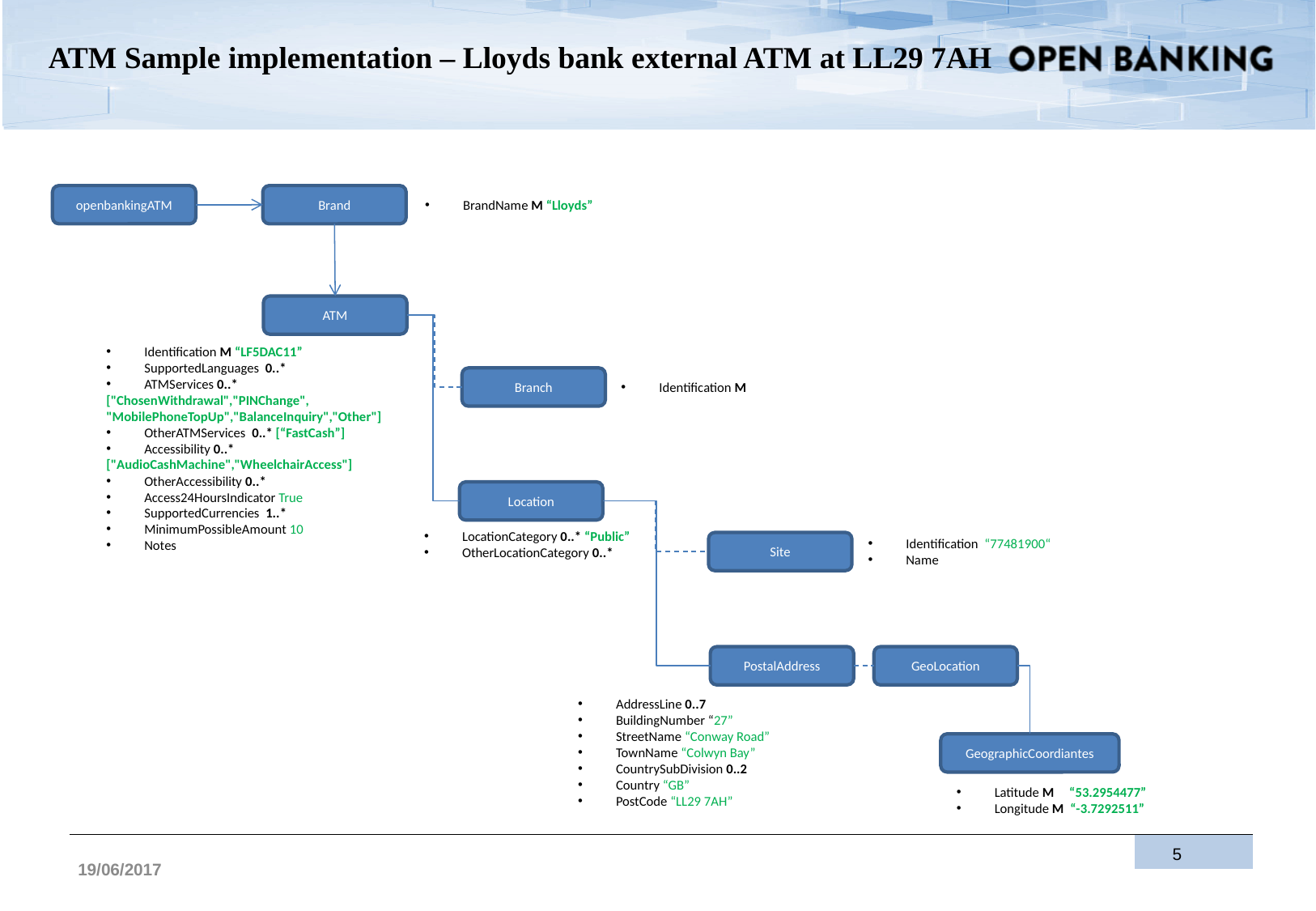

# ATM Sample implementation – Lloyds bank external ATM at LL29 7AH
openbankingATM
Brand
BrandName M “Lloyds”
ATM
Identification M “LF5DAC11”
SupportedLanguages  0..*
ATMServices 0..*
["ChosenWithdrawal","PINChange",
"MobilePhoneTopUp","BalanceInquiry","Other"]
OtherATMServices  0..* [“FastCash”]
Accessibility 0..*
["AudioCashMachine","WheelchairAccess"]
OtherAccessibility 0..*
Access24HoursIndicator True
SupportedCurrencies  1..*
MinimumPossibleAmount 10
Notes
Branch
Identification M
Location
LocationCategory 0..* “Public”
OtherLocationCategory 0..*
Identification  “77481900“
Name
Site
PostalAddress
GeoLocation
AddressLine 0..7
BuildingNumber “27”
StreetName “Conway Road”
TownName “Colwyn Bay”
CountrySubDivision 0..2
Country “GB”
PostCode “LL29 7AH”
GeographicCoordiantes
Latitude M     “53.2954477”
Longitude M  “-3.7292511”
5
19/06/2017